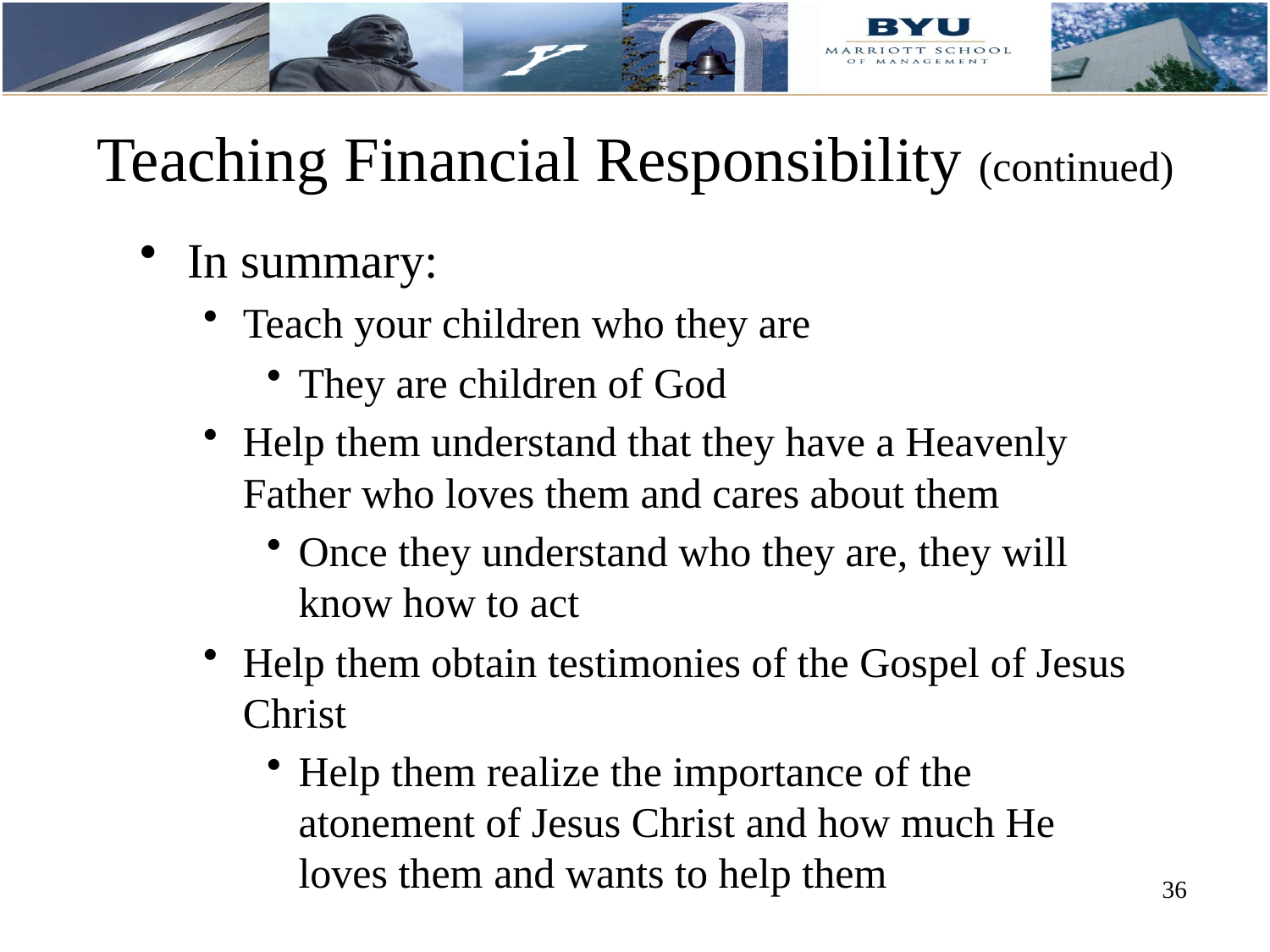

# Teaching Financial Responsibility (continued)
In summary:
Teach your children who they are
They are children of God
Help them understand that they have a Heavenly Father who loves them and cares about them
Once they understand who they are, they will know how to act
Help them obtain testimonies of the Gospel of Jesus Christ
Help them realize the importance of the atonement of Jesus Christ and how much He loves them and wants to help them